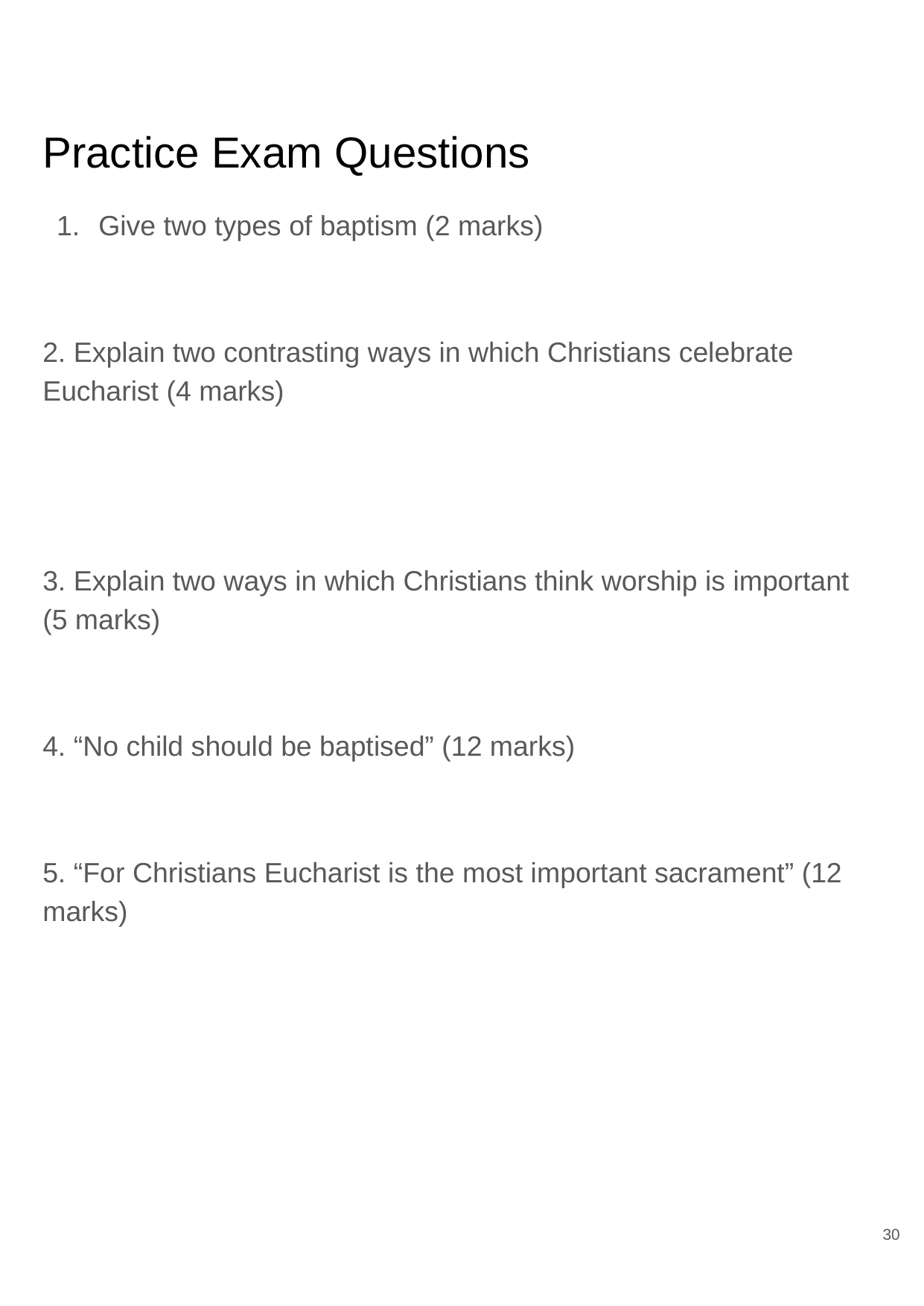

# Practice Exam Questions
Give two types of baptism (2 marks)

2. Explain two contrasting ways in which Christians celebrate Eucharist (4 marks)

3. Explain two ways in which Christians think worship is important (5 marks)

4. “No child should be baptised” (12 marks)

5. “For Christians Eucharist is the most important sacrament” (12 marks)

30